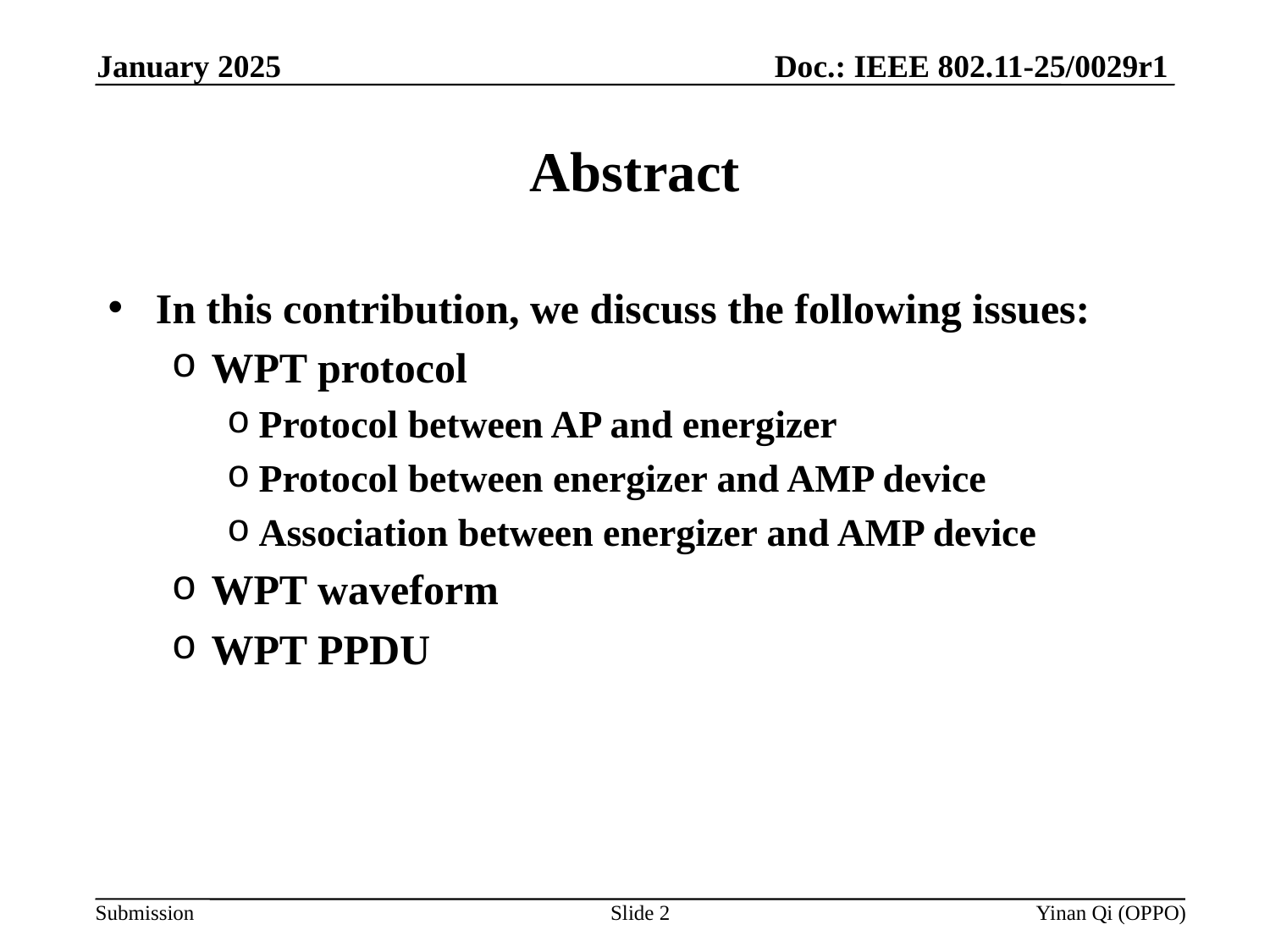

Doc.: IEEE 802.11-25/0029r1
January 2025
# Abstract
In this contribution, we discuss the following issues:
WPT protocol
Protocol between AP and energizer
Protocol between energizer and AMP device
Association between energizer and AMP device
WPT waveform
WPT PPDU
Slide 2
Yinan Qi (OPPO)